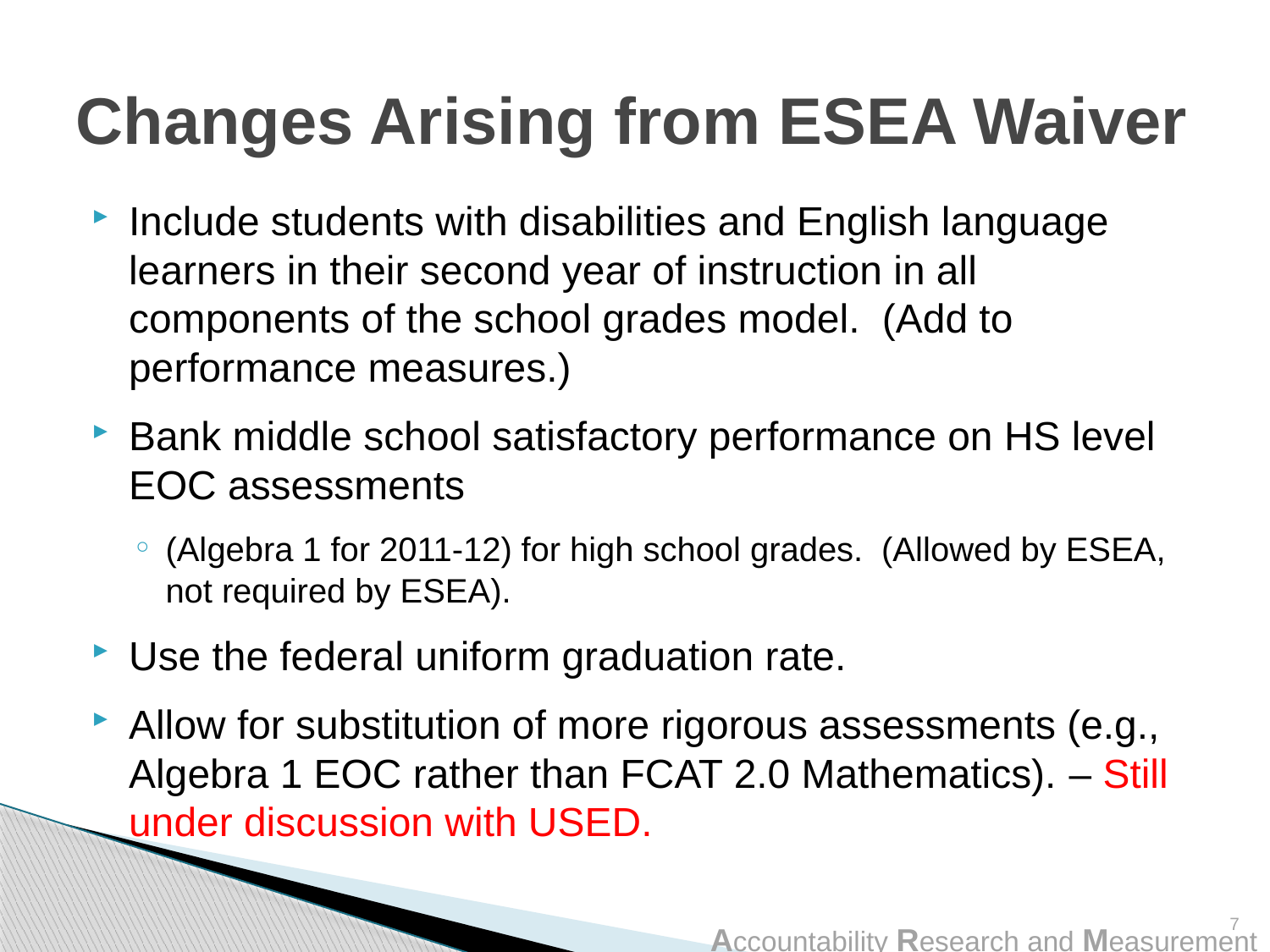

# Changes Arising from ESEA Waiver
Include students with disabilities and English language learners in their second year of instruction in all components of the school grades model.  (Add to performance measures.)
Bank middle school satisfactory performance on HS level EOC assessments
(Algebra 1 for 2011-12) for high school grades.  (Allowed by ESEA, not required by ESEA).
Use the federal uniform graduation rate.
Allow for substitution of more rigorous assessments (e.g., Algebra 1 EOC rather than FCAT 2.0 Mathematics). – Still under discussion with USED.

7